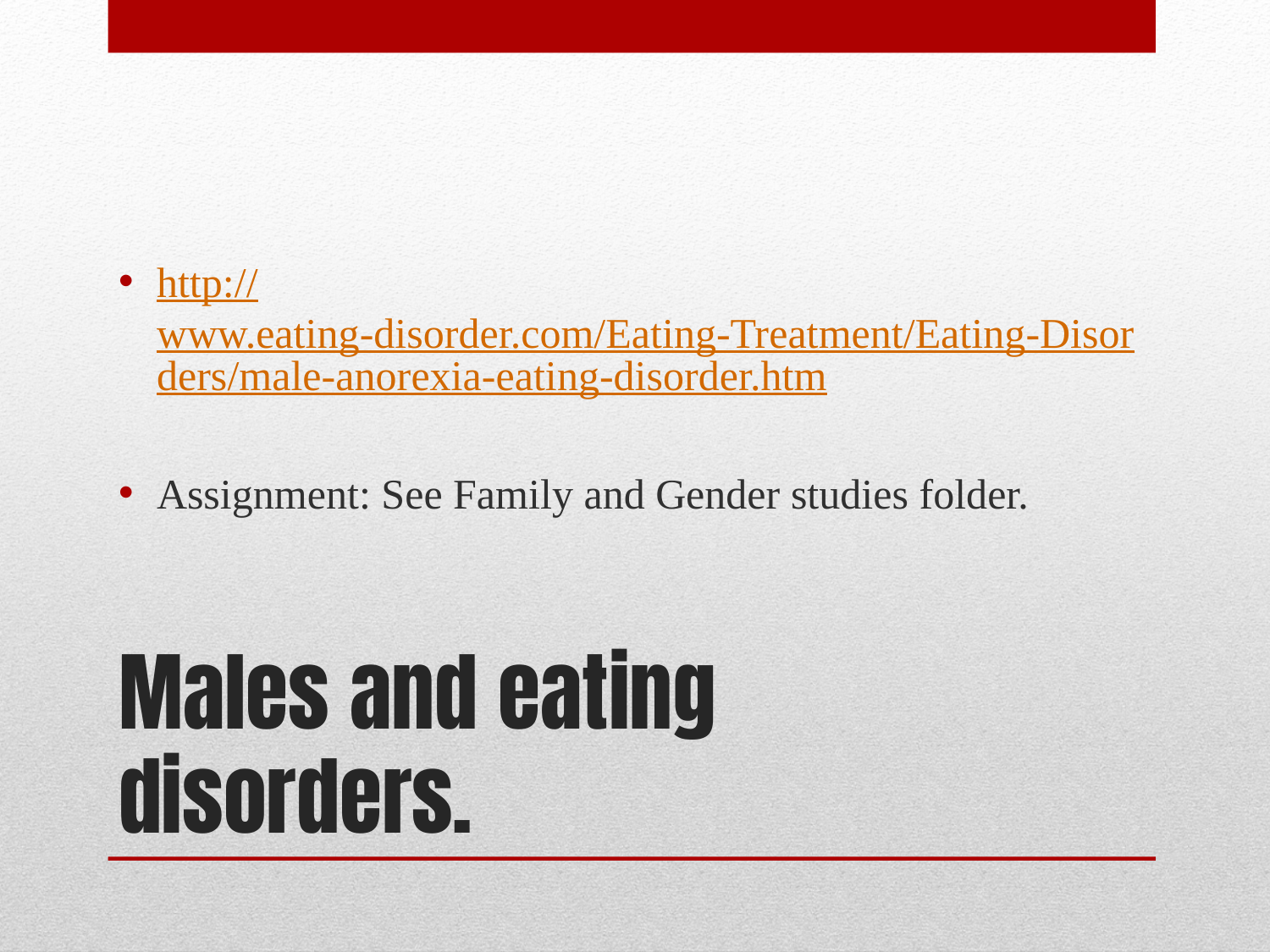

http://www.eating-disorder.com/Eating-Treatment/Eating-Disorders/male-anorexia-eating-disorder.htm

Assignment: See Family and Gender studies folder.
# Males and eating disorders.